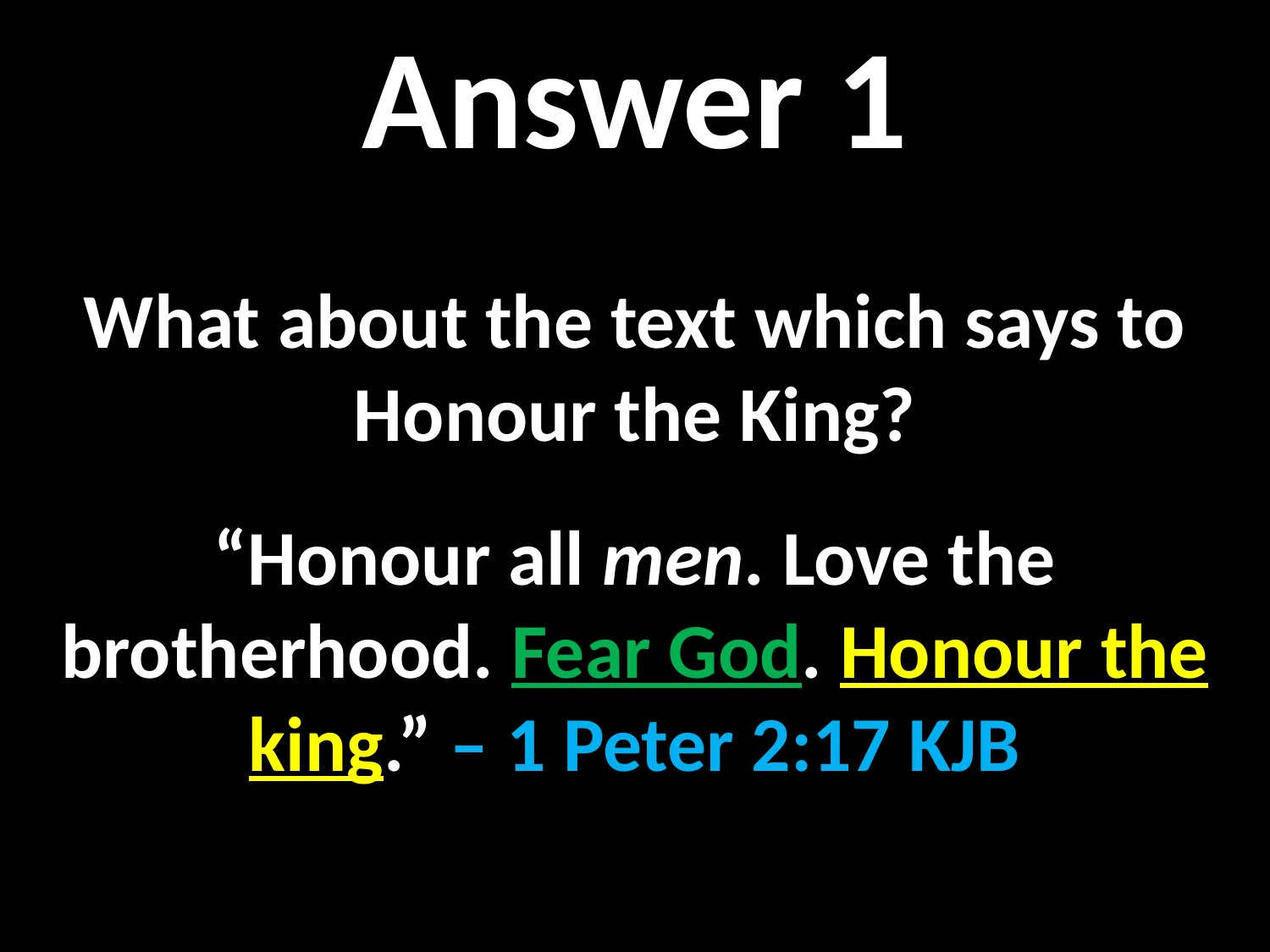

Answer 1
What about the text which says to Honour the King?

“Honour all men. Love the brotherhood. Fear God. Honour the king.” – 1 Peter 2:17 KJB